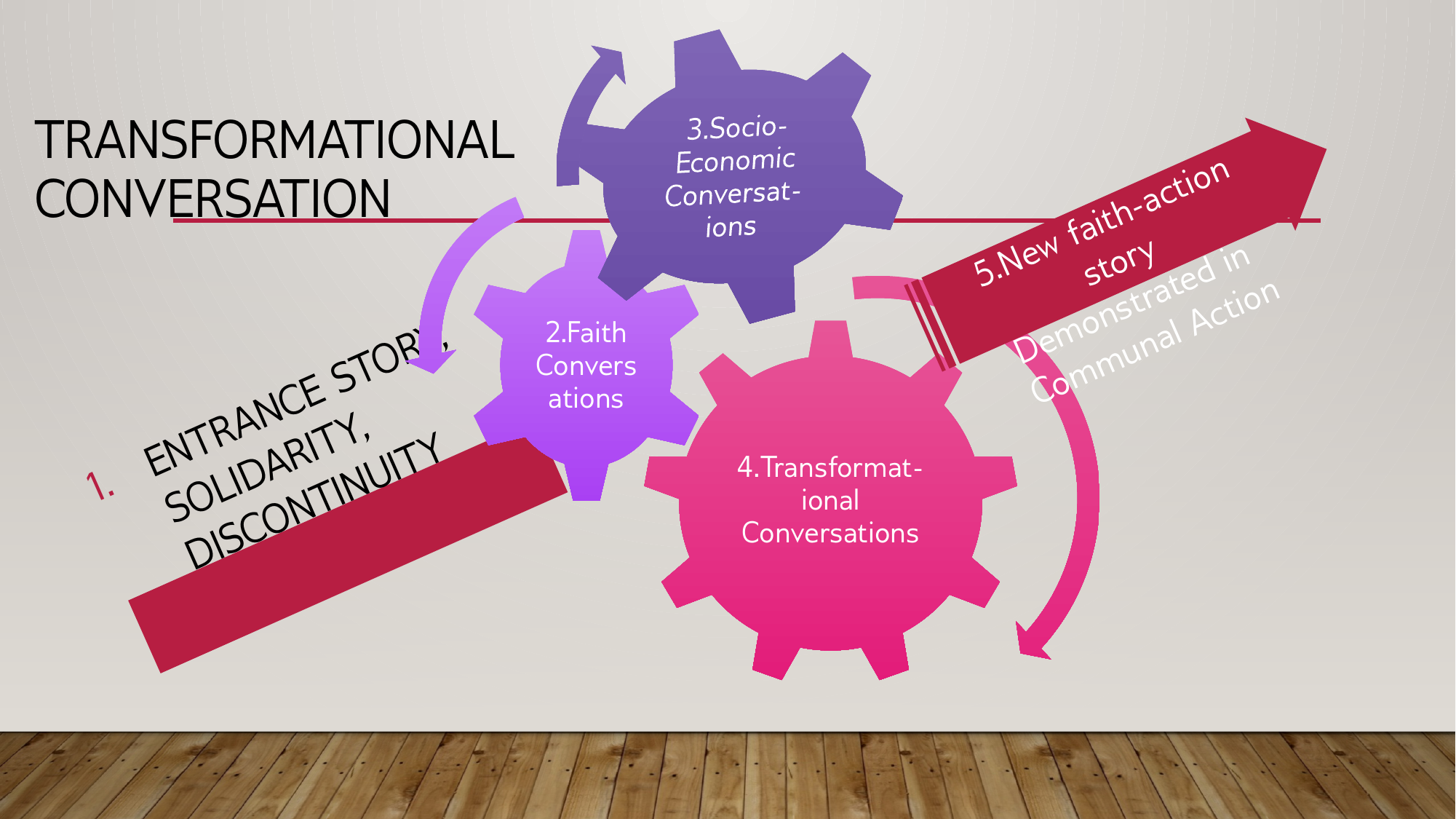

4.Transformat-ional Conversations
2.Faith Conversations
3.Socio-Economic Conversat-ions
# Transformational Conversation

5.New faith-action story
Demonstrated in
Communal Action
Entrance story, solidarity,
discontinuity